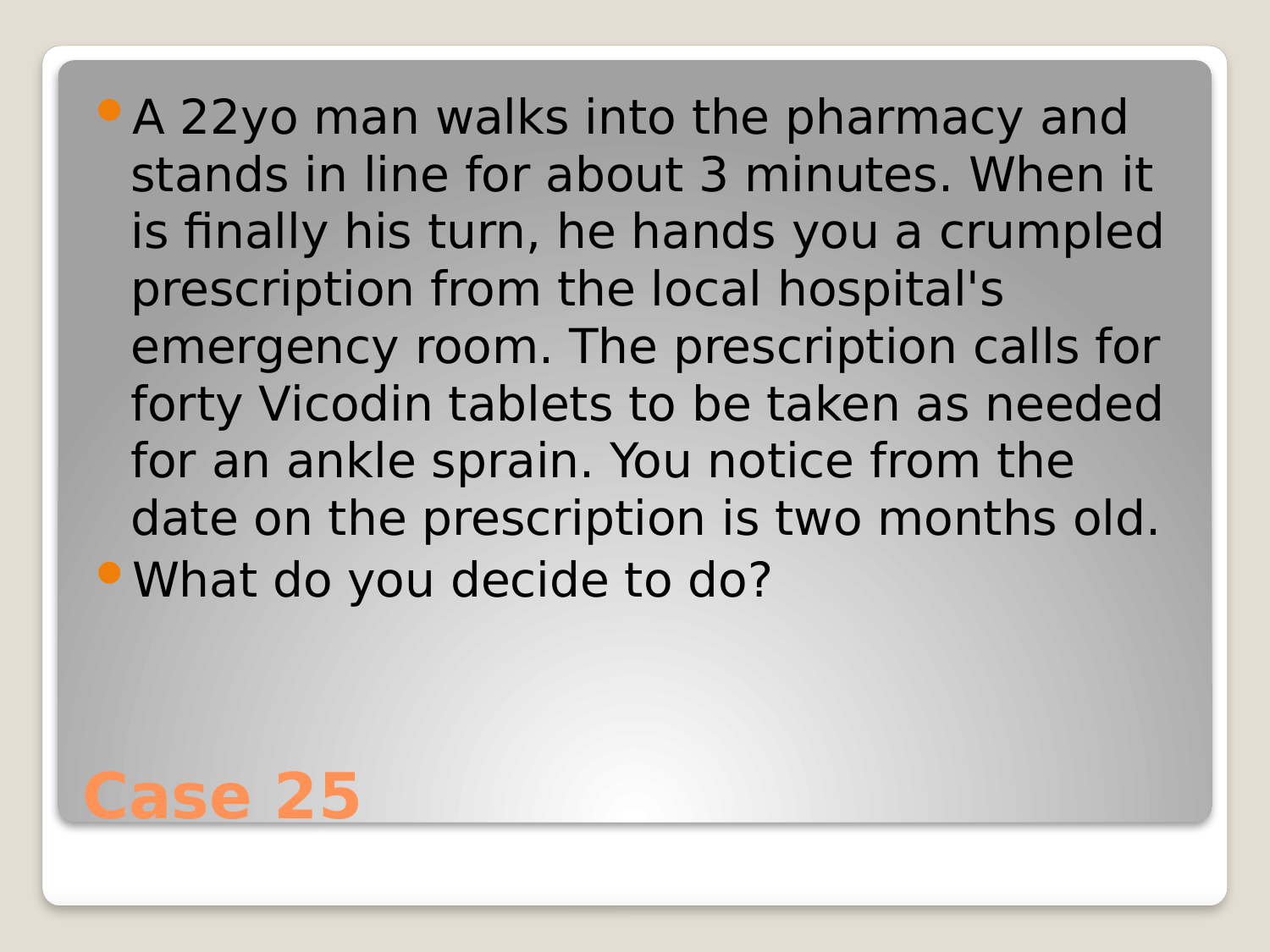

A 22yo man walks into the pharmacy and stands in line for about 3 minutes. When it is finally his turn, he hands you a crumpled prescription from the local hospital's emergency room. The prescription calls for forty Vicodin tablets to be taken as needed for an ankle sprain. You notice from the date on the prescription is two months old.
What do you decide to do?
# Case 25